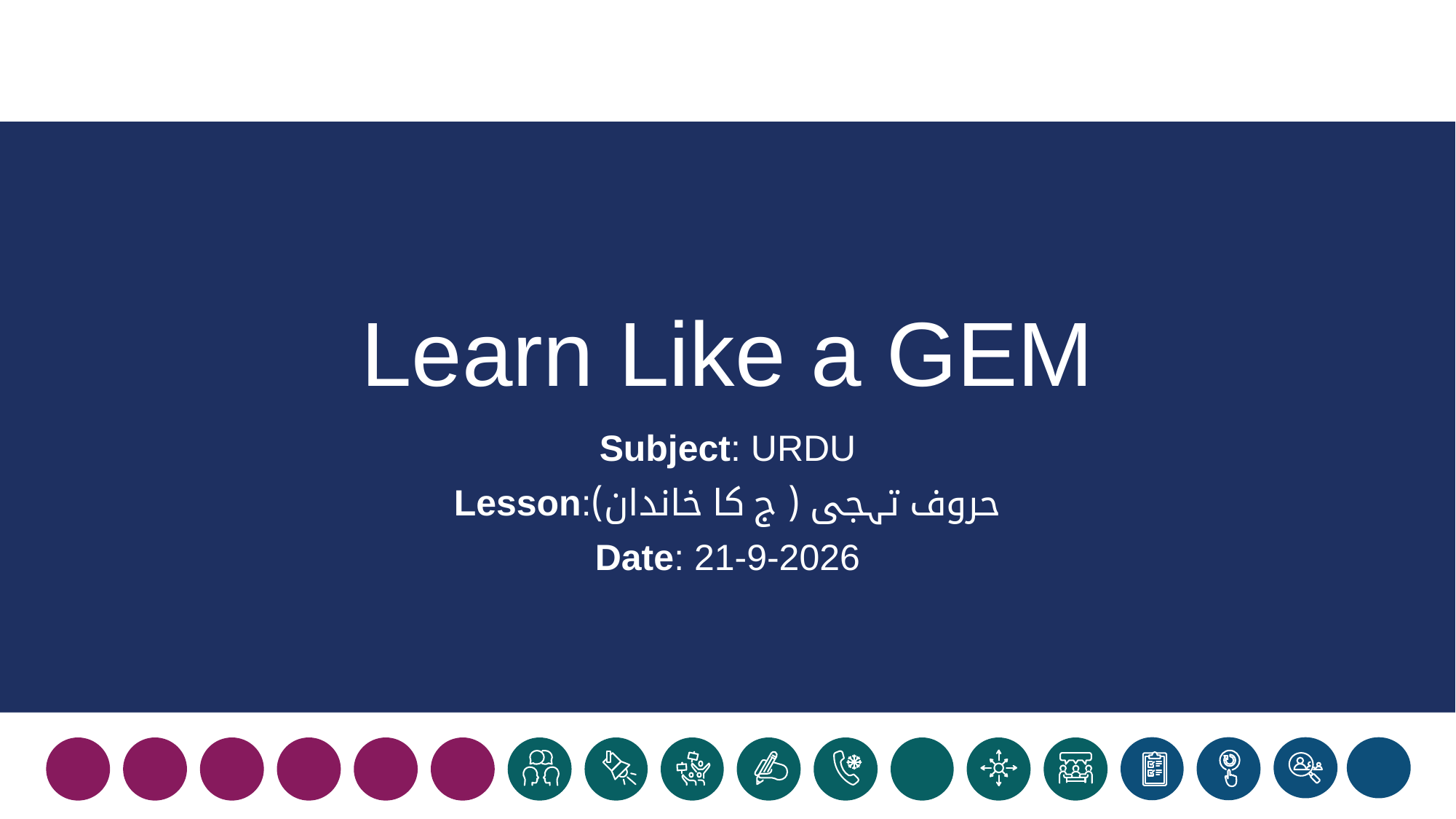

# Learn Like a GEM
Subject: URDU
Lesson:حروف تہجی ( ج کا خاندان)
Date: 21-9-2026